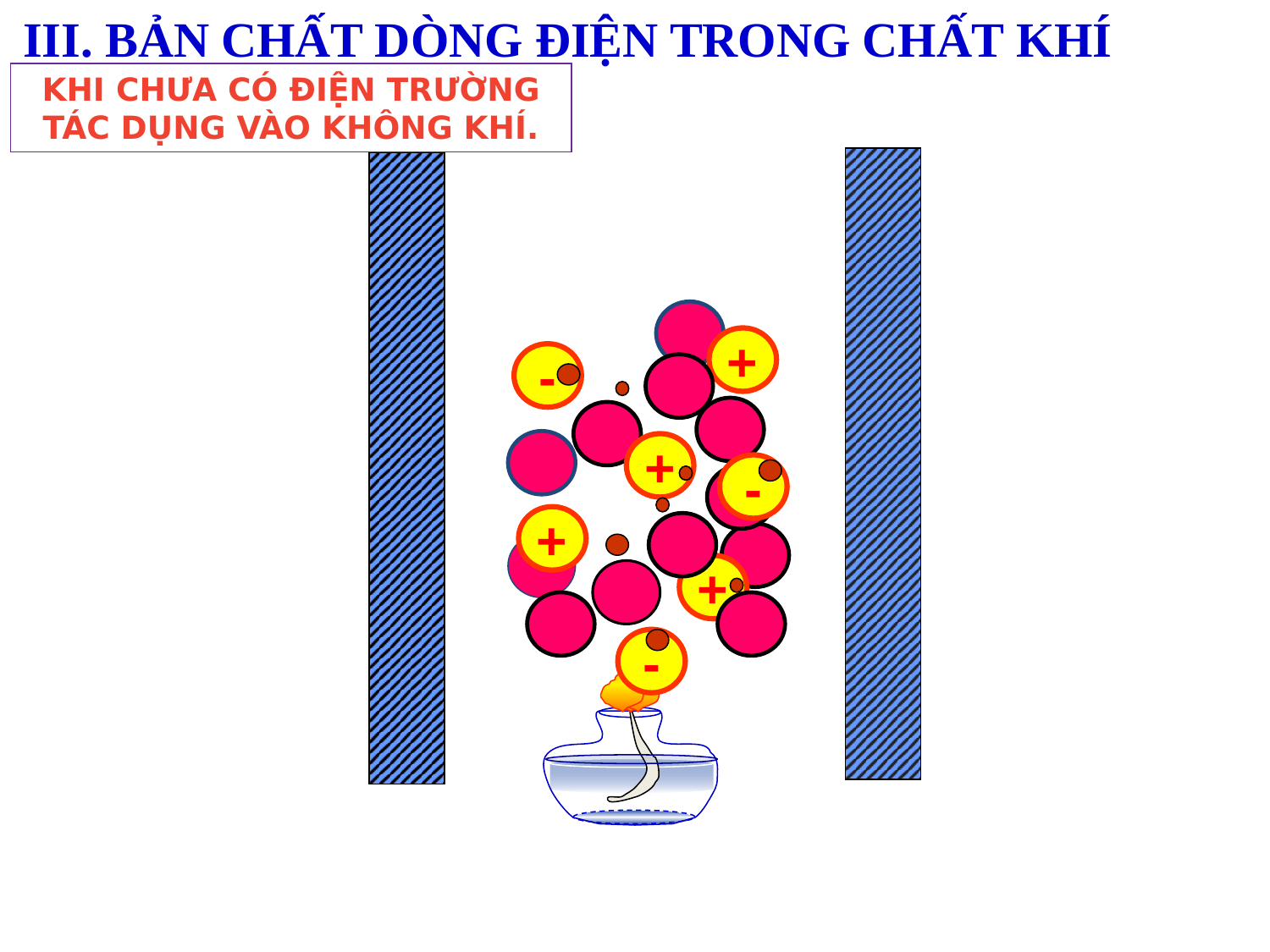

III. BẢN CHẤT DÒNG ĐIỆN TRONG CHẤT KHÍ
KHI CHƯA CÓ ĐIỆN TRƯỜNG TÁC DỤNG VÀO KHÔNG KHÍ.

+
-

+
-

+

+

-